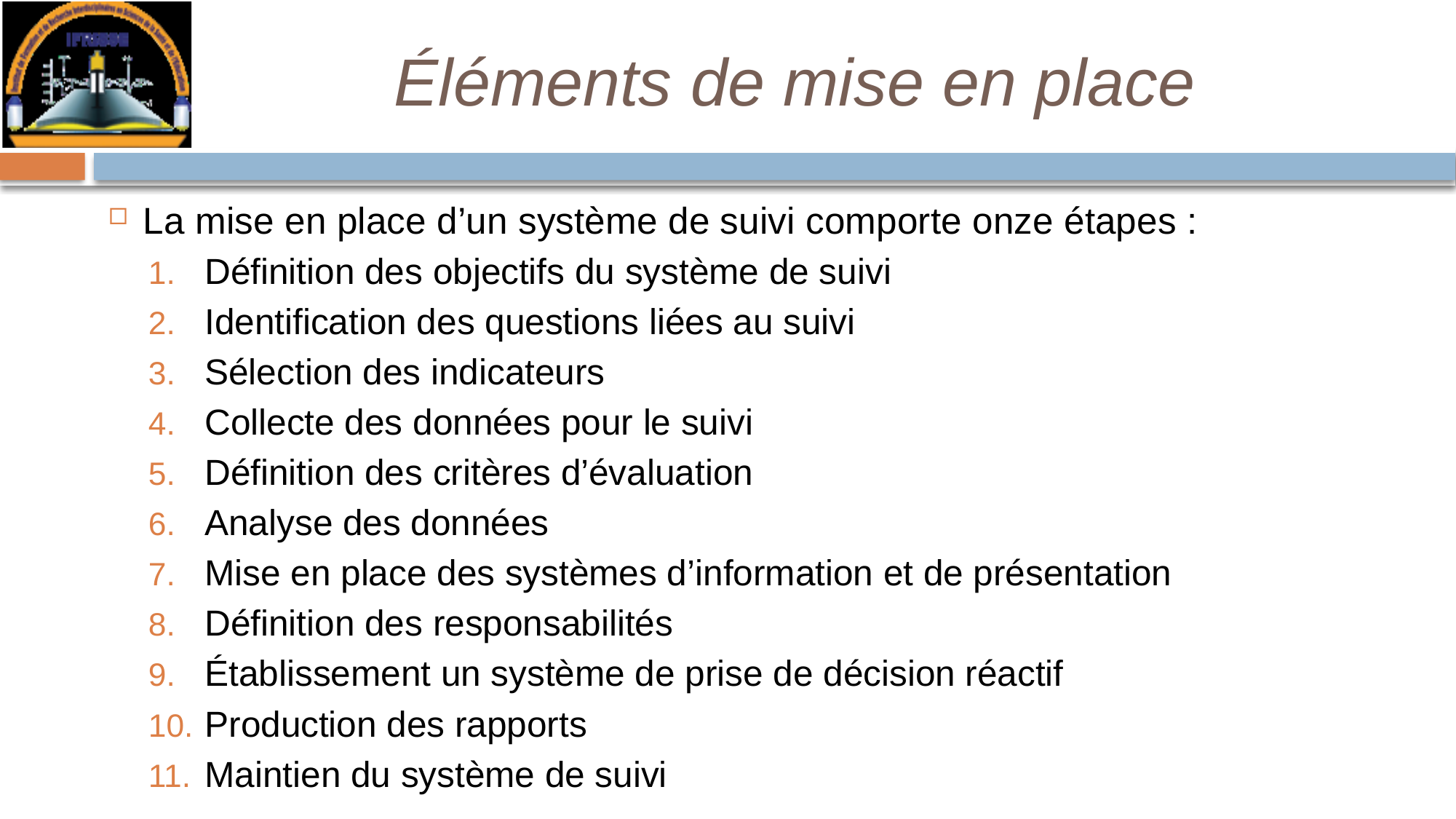

# Éléments de mise en place
La mise en place d’un système de suivi comporte onze étapes :
Définition des objectifs du système de suivi
Identification des questions liées au suivi
Sélection des indicateurs
Collecte des données pour le suivi
Définition des critères d’évaluation
Analyse des données
Mise en place des systèmes d’information et de présentation
Définition des responsabilités
Établissement un système de prise de décision réactif
Production des rapports
Maintien du système de suivi